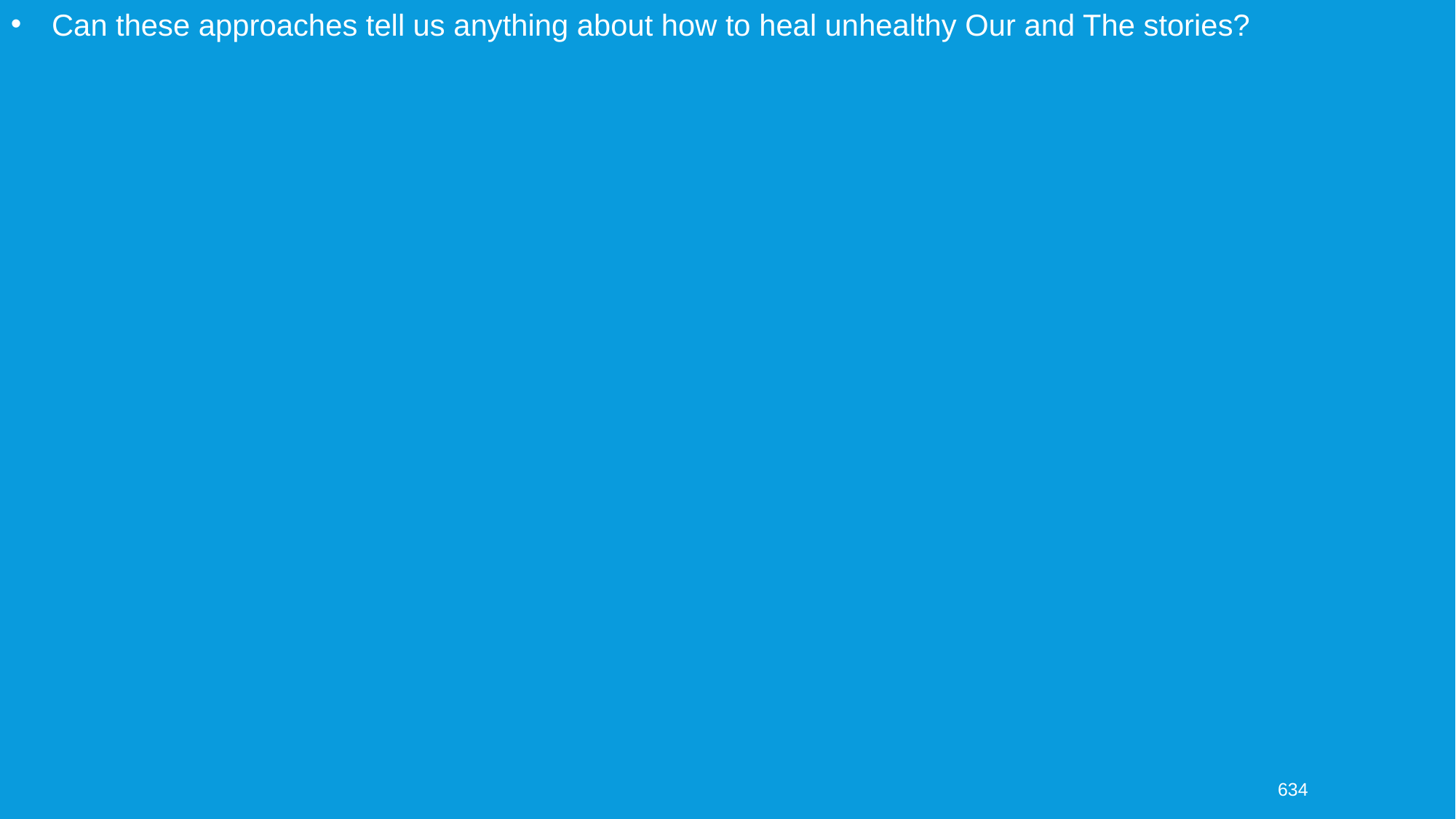

Can these approaches tell us anything about how to heal unhealthy Our and The stories?

634